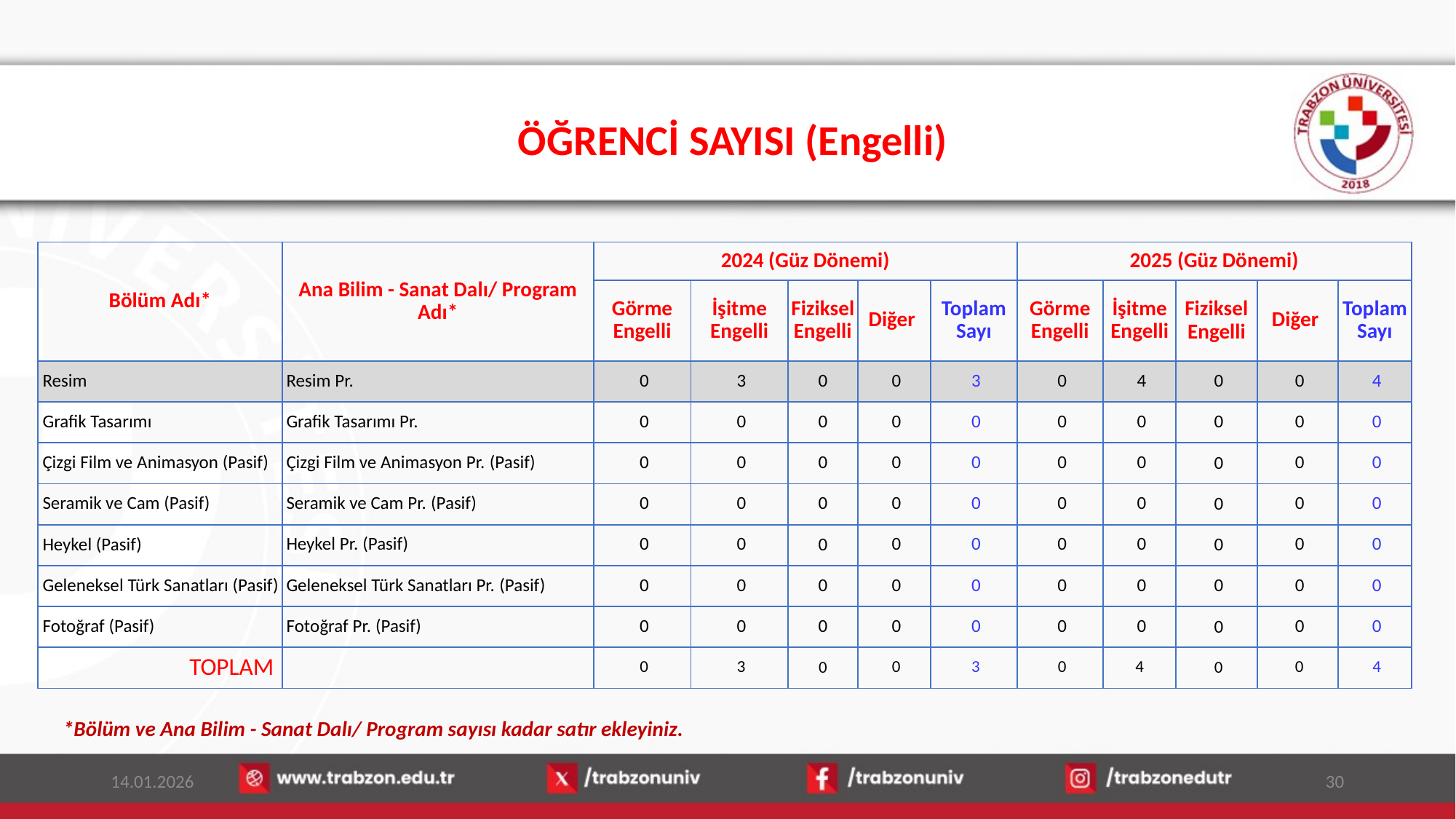

# ÖĞRENCİ SAYISI (Engelli)
| Bölüm Adı\* | Ana Bilim - Sanat Dalı/ Program Adı\* | 2024 (Güz Dönemi) |  |  |  |  | 2025 (Güz Dönemi) |  |  |  |  |
| --- | --- | --- | --- | --- | --- | --- | --- | --- | --- | --- | --- |
|  |  | Görme Engelli | İşitme Engelli | Fiziksel Engelli | Diğer | Toplam Sayı | Görme Engelli | İşitme Engelli | Fiziksel Engelli | Diğer | Toplam Sayı |
| Resim | Resim Pr. | 0 | 3 | 0 | 0 | 3 | 0 | 4 | 0 | 0 | 4 |
| Grafik Tasarımı | Grafik Tasarımı Pr. | 0 | 0 | 0 | 0 | 0 | 0 | 0 | 0 | 0 | 0 |
| Çizgi Film ve Animasyon (Pasif) | Çizgi Film ve Animasyon Pr. (Pasif) | 0 | 0 | 0 | 0 | 0 | 0 | 0 | 0 | 0 | 0 |
| Seramik ve Cam (Pasif) | Seramik ve Cam Pr. (Pasif) | 0 | 0 | 0 | 0 | 0 | 0 | 0 | 0 | 0 | 0 |
| Heykel (Pasif) | Heykel Pr. (Pasif) | 0 | 0 | 0 | 0 | 0 | 0 | 0 | 0 | 0 | 0 |
| Geleneksel Türk Sanatları (Pasif) | Geleneksel Türk Sanatları Pr. (Pasif) | 0 | 0 | 0 | 0 | 0 | 0 | 0 | 0 | 0 | 0 |
| Fotoğraf (Pasif) | Fotoğraf Pr. (Pasif) | 0 | 0 | 0 | 0 | 0 | 0 | 0 | 0 | 0 | 0 |
| TOPLAM |  | 0 | 3 | 0 | 0 | 3 | 0 | 4 | 0 | 0 | 4 |
*Bölüm ve Ana Bilim - Sanat Dalı/ Program sayısı kadar satır ekleyiniz.
14.01.2026
30